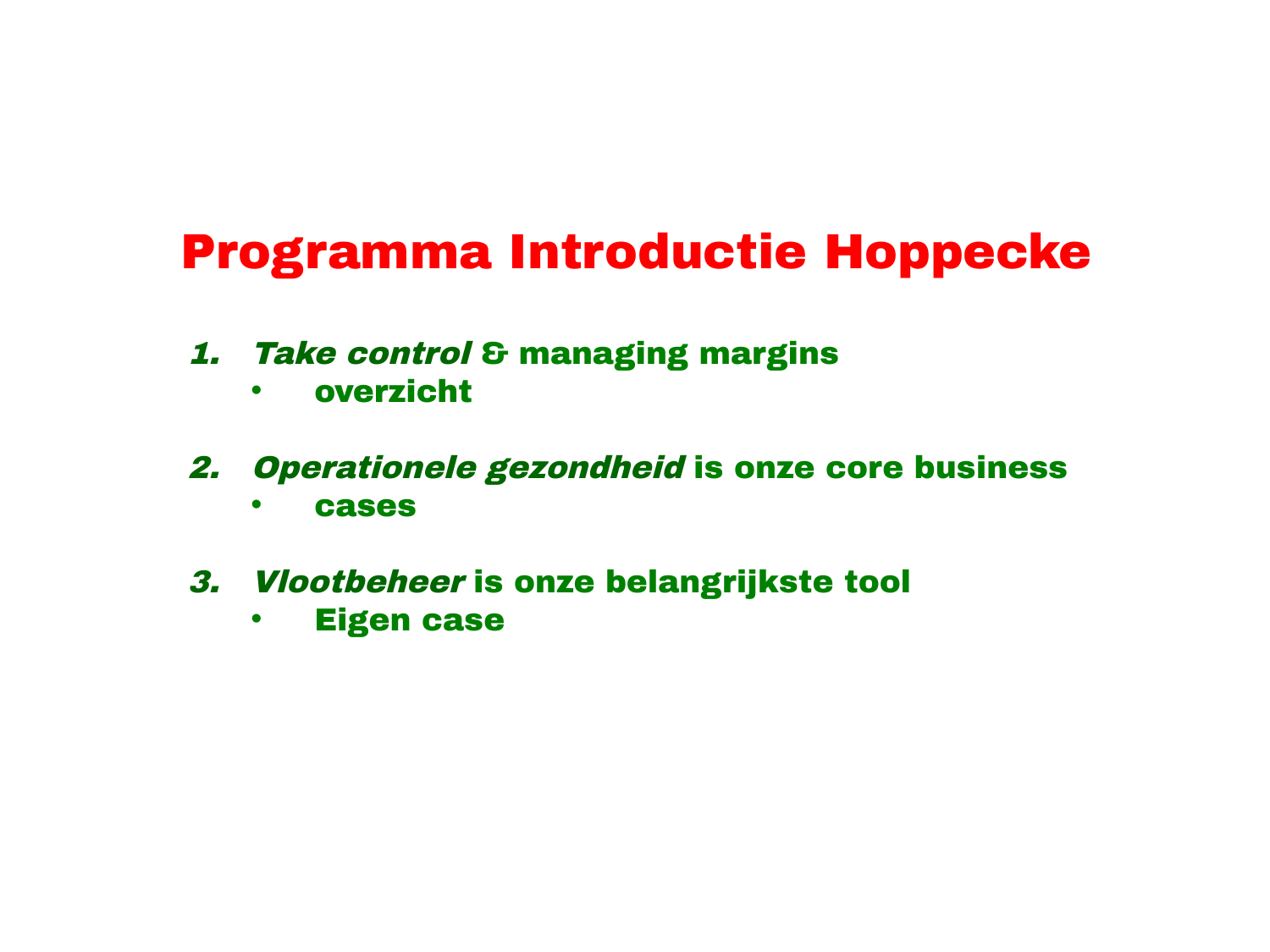

Programma Introductie Hoppecke
Take control & managing margins
overzicht

Operationele gezondheid is onze core business
cases

Vlootbeheer is onze belangrijkste tool
Eigen case